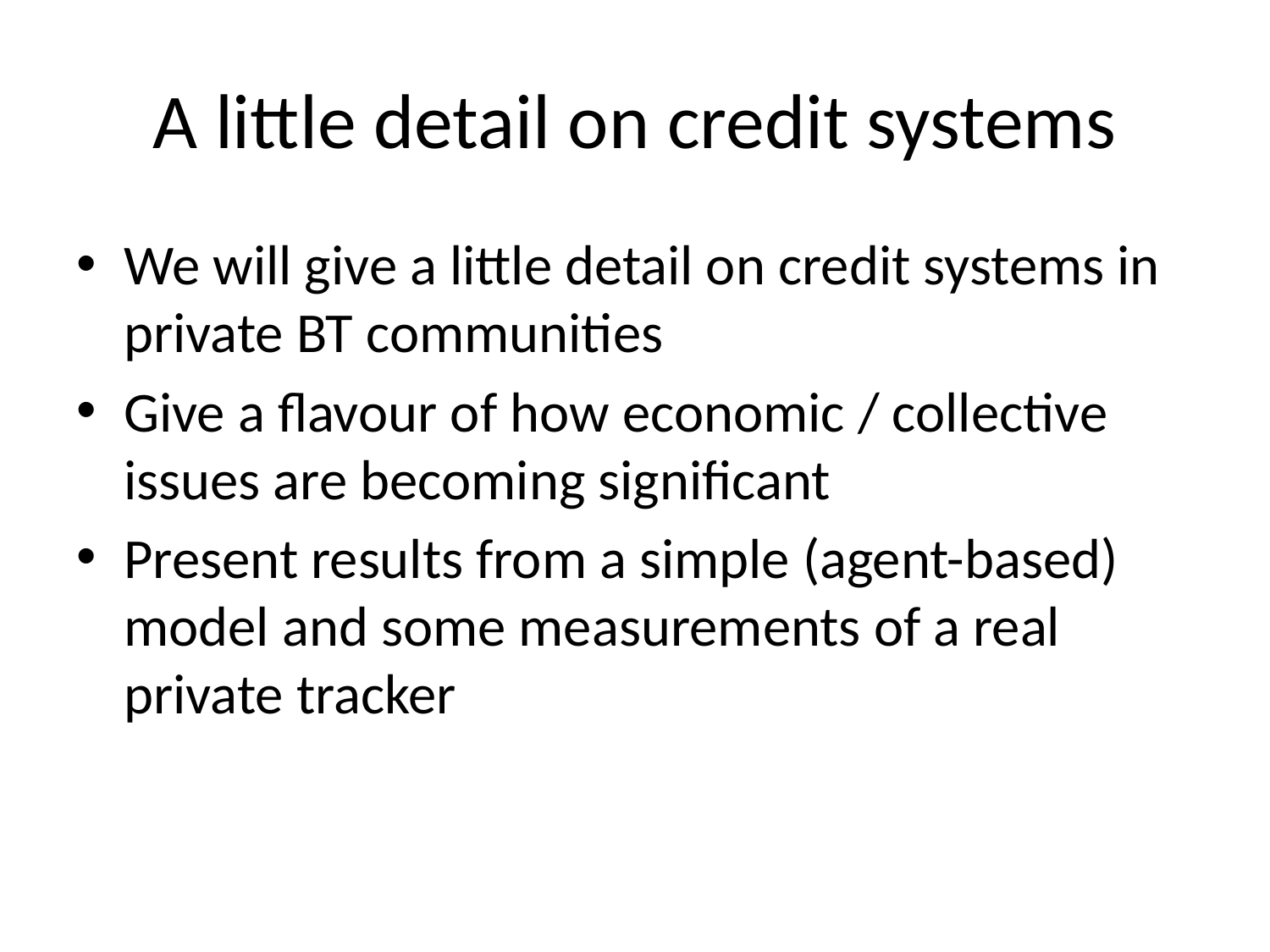

# A little detail on credit systems
We will give a little detail on credit systems in private BT communities
Give a flavour of how economic / collective issues are becoming significant
Present results from a simple (agent-based) model and some measurements of a real private tracker